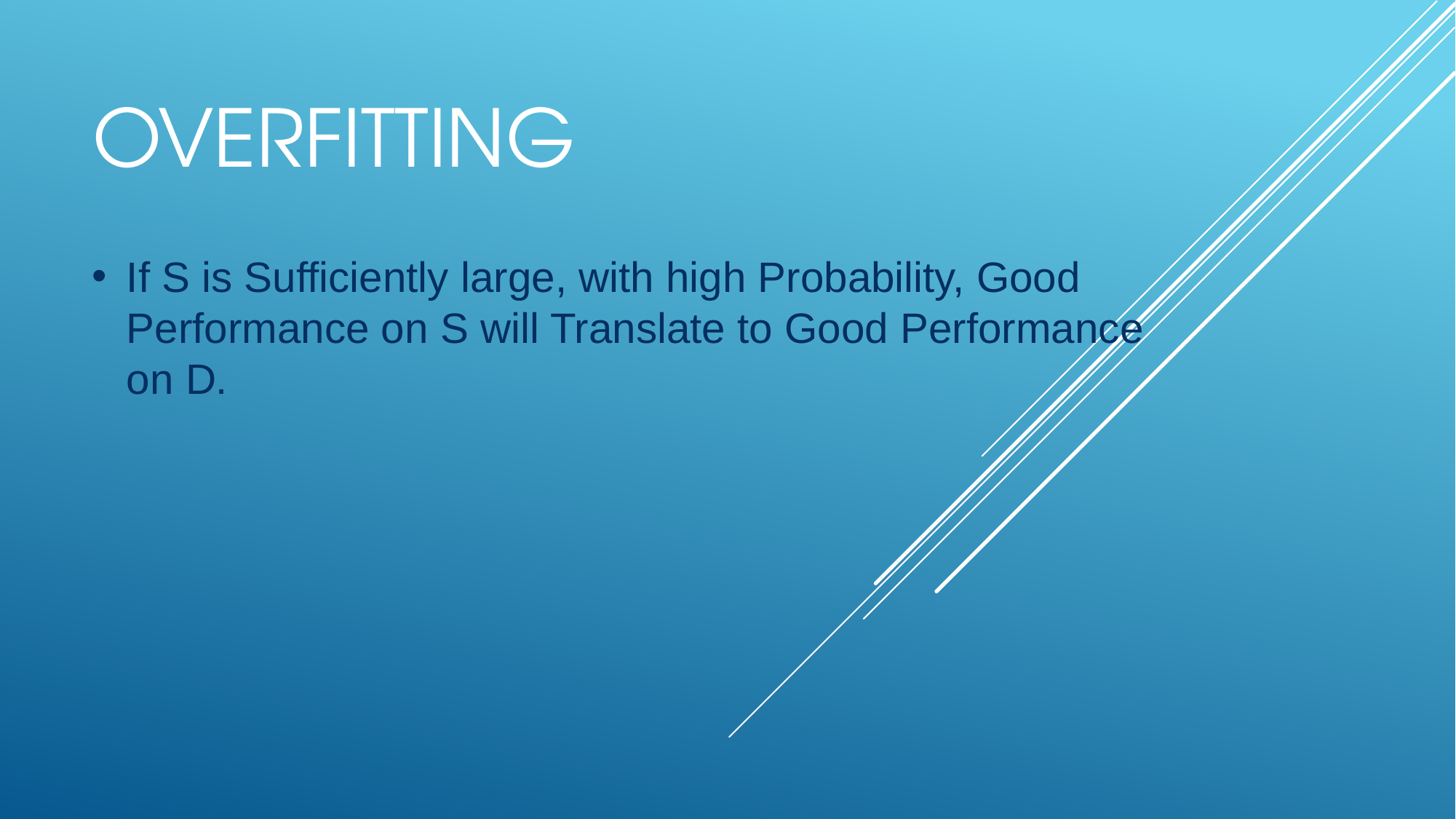

# OVERFITTING
If S is Sufficiently large, with high Probability, Good Performance on S will Translate to Good Performance on D.